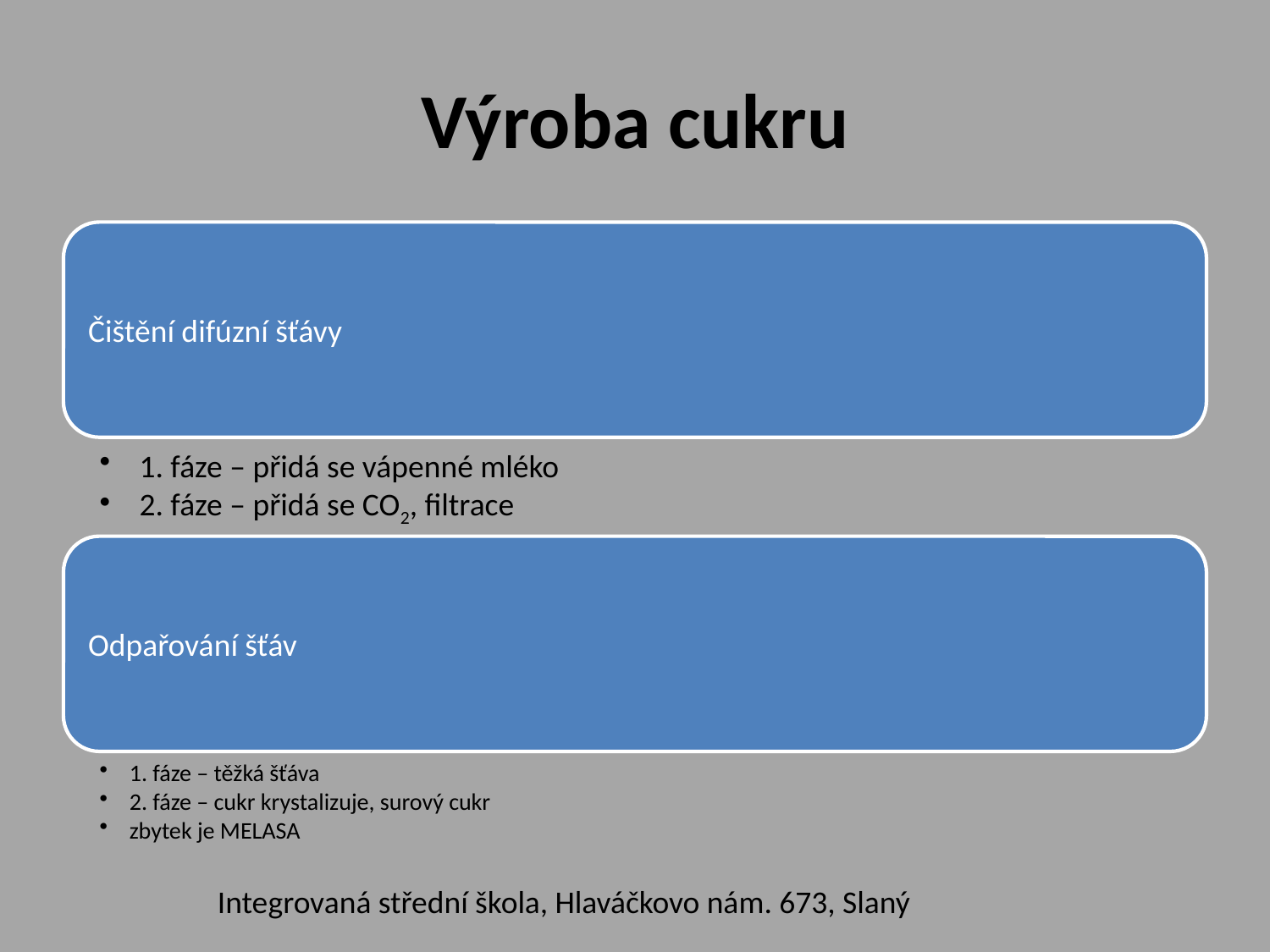

# Výroba cukru
Čištění difúzní šťávy
1. fáze – přidá se vápenné mléko
Odpařování šťáv
1. fáze – těžká šťáva
2. fáze – přidá se CO2, filtrace
2. fáze – cukr krystalizuje, surový cukr
zbytek je MELASA
Integrovaná střední škola, Hlaváčkovo nám. 673, Slaný